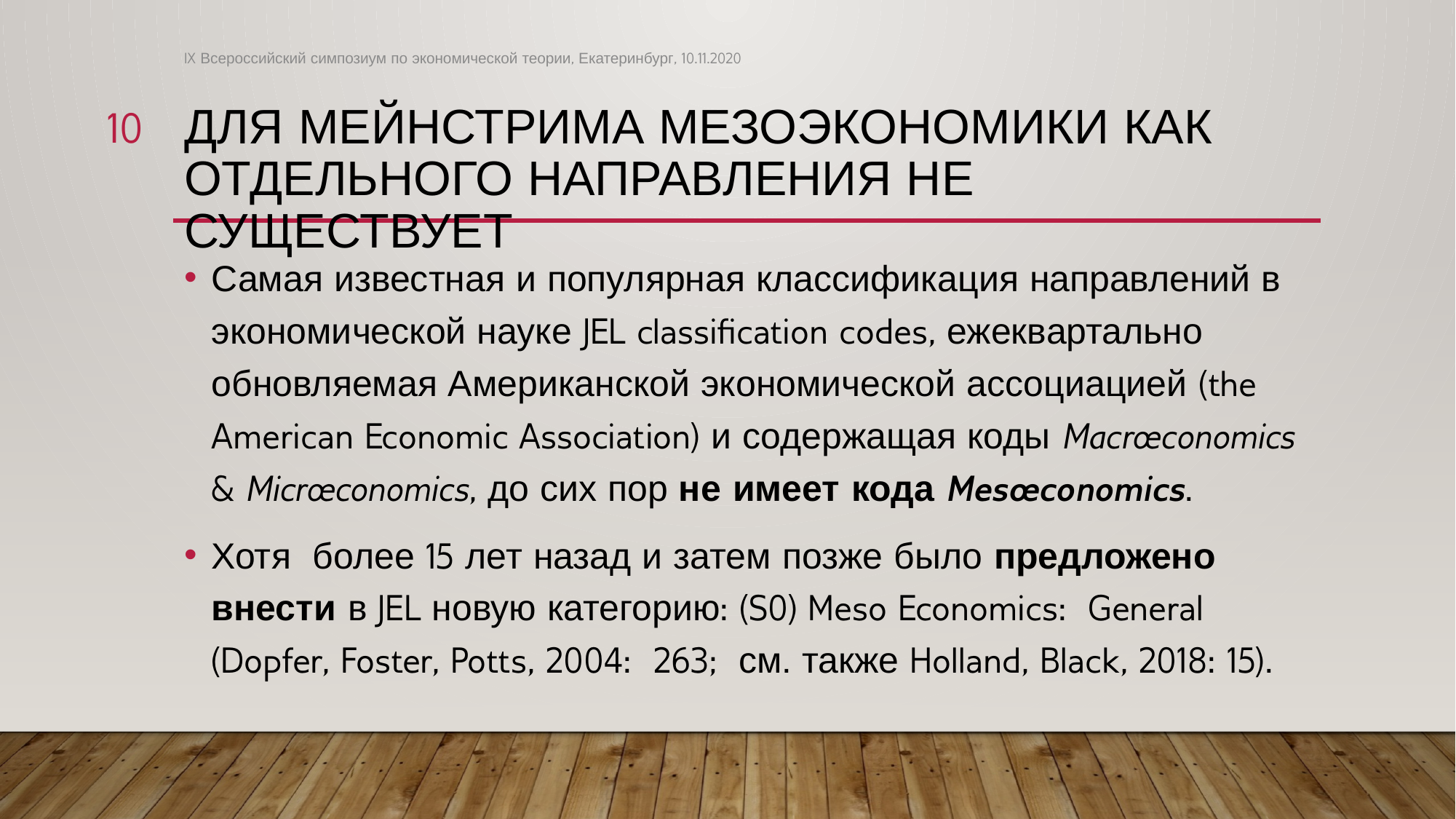

IX Всероссийский симпозиум по экономической теории, Екатеринбург, 10.11.2020
10
# Для мейнстрима мезоэкономики как отдельного направления не существует
Самая известная и популярная классификация направлений в экономической науке JEL classification codes, ежеквартально обновляемая Американской экономической ассоциацией (the American Economic Association) и содержащая коды Macroeconomics & Microeconomics, до сих пор не имеет кода Mesoeconomics.
Хотя  более 15 лет назад и затем позже было предложено внести в JEL новую категорию: (S0) Meso Economics:  General (Dopfer, Foster, Potts, 2004:  263;  см. также Holland, Black, 2018: 15).